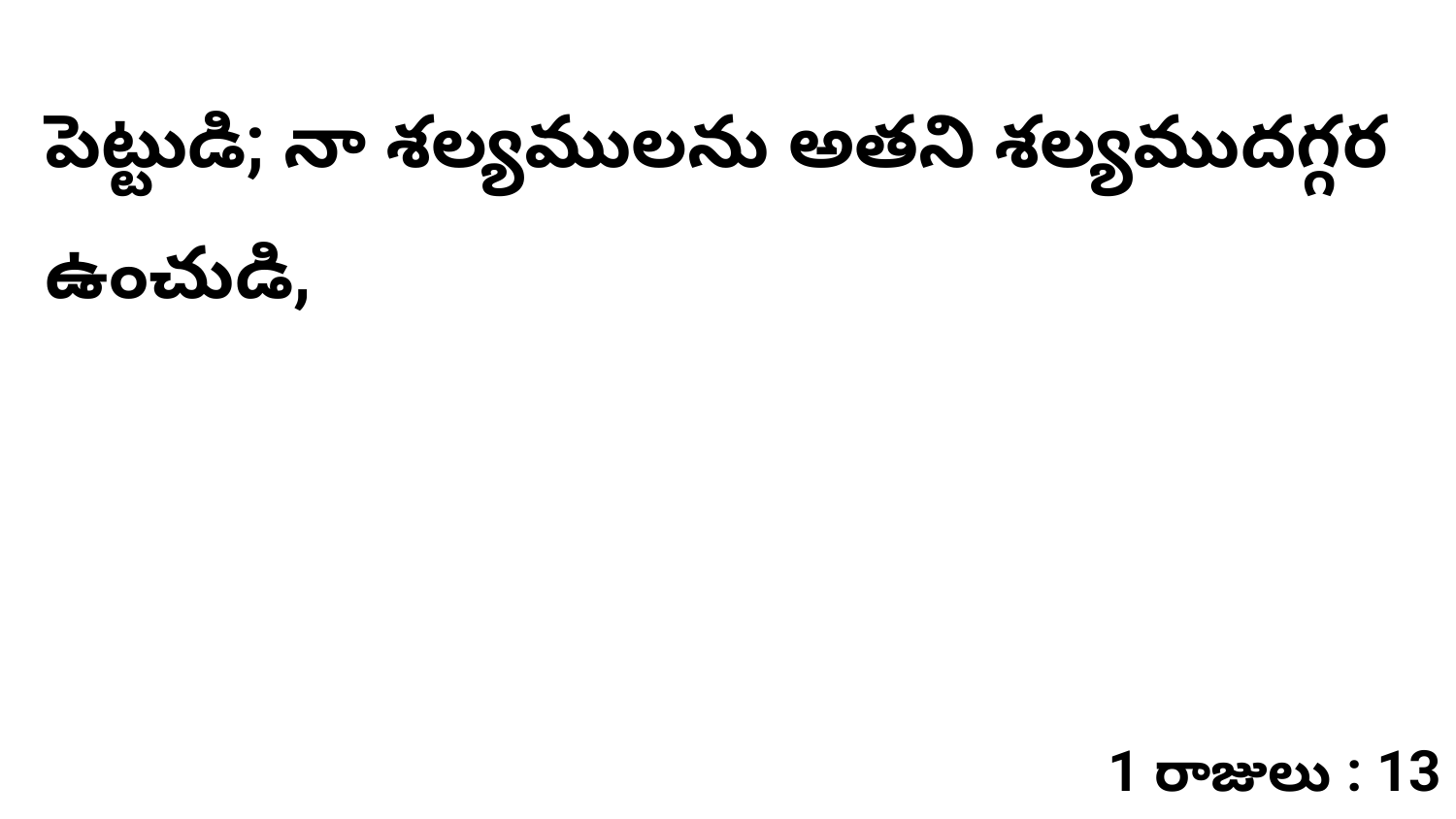

పెట్టుడి; నా శల్యములను అతని శల్యముదగ్గర ఉంచుడి,
1 రాజులు : 13